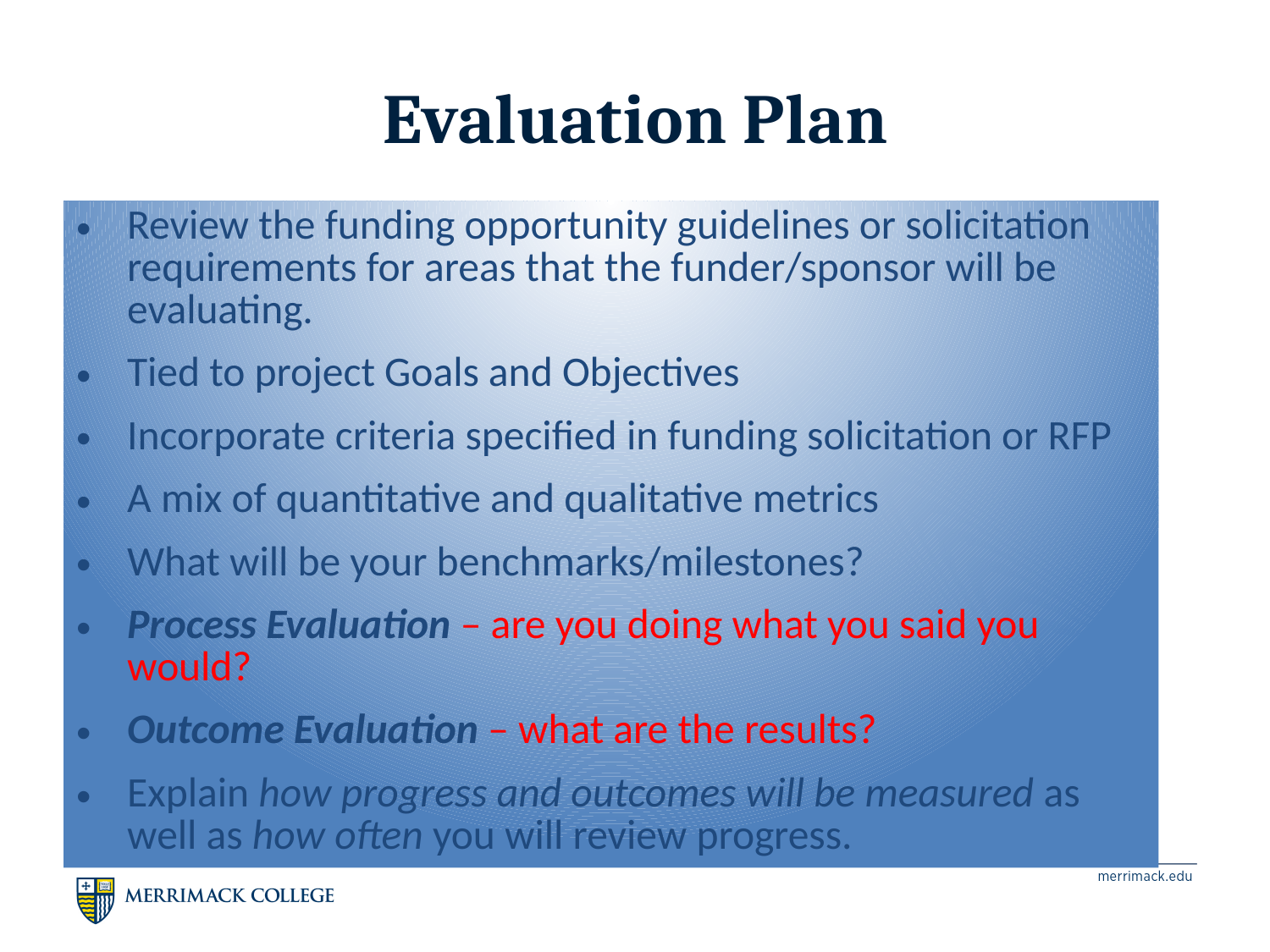

9
# Evaluation Plan
Review the funding opportunity guidelines or solicitation requirements for areas that the funder/sponsor will be evaluating.
Tied to project Goals and Objectives
Incorporate criteria specified in funding solicitation or RFP
A mix of quantitative and qualitative metrics
What will be your benchmarks/milestones?
Process Evaluation – are you doing what you said you would?
Outcome Evaluation – what are the results?
Explain how progress and outcomes will be measured as well as how often you will review progress.